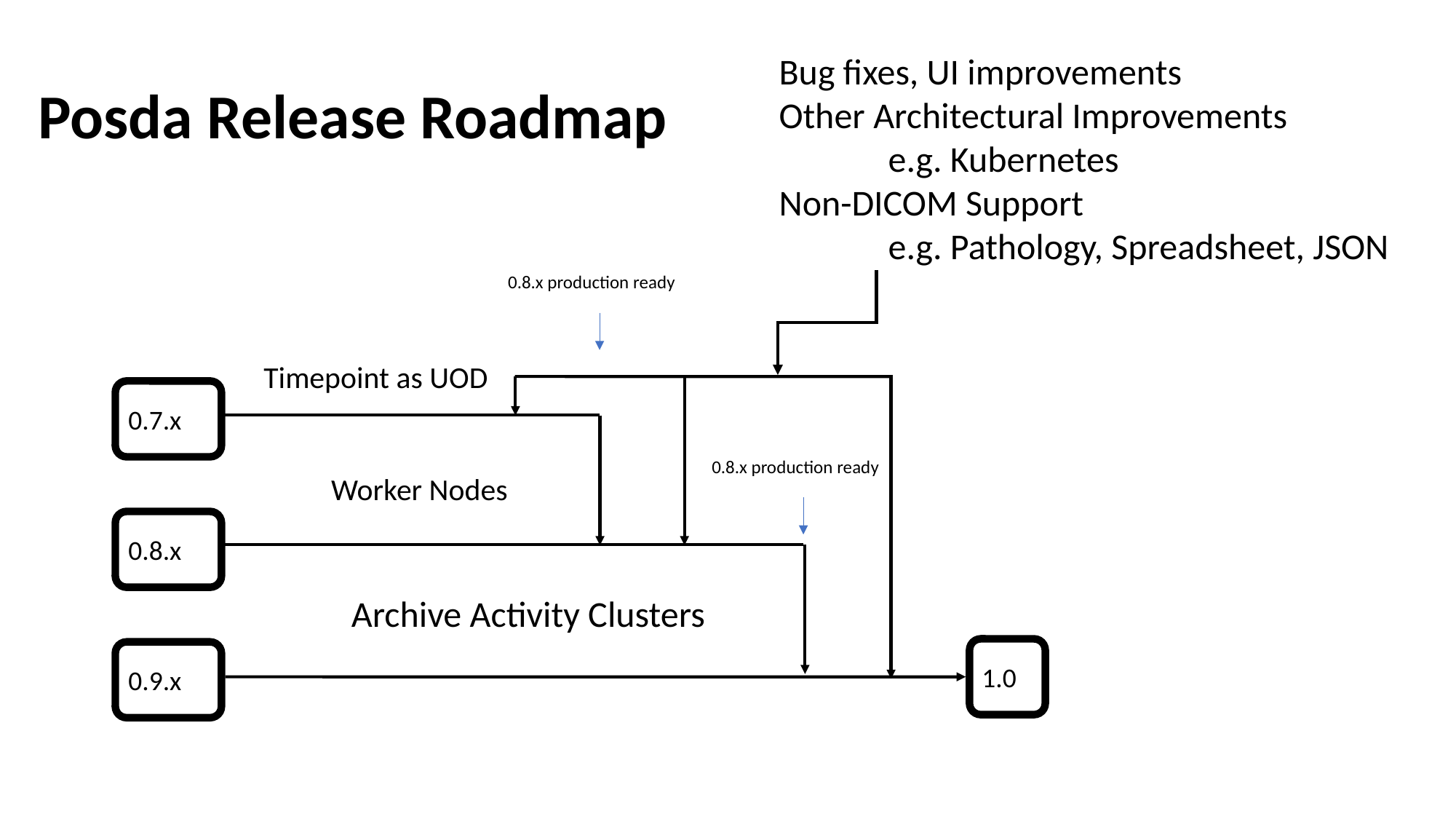

Bug fixes, UI improvements
Other Architectural Improvements
	e.g. Kubernetes
Non-DICOM Support
	e.g. Pathology, Spreadsheet, JSON
Posda Release Roadmap
0.8.x production ready
Timepoint as UOD

0.7.x

Worker Nodes

0.8.x

Archive Activity Clusters

1.0
0.9.x

0.8.x production ready